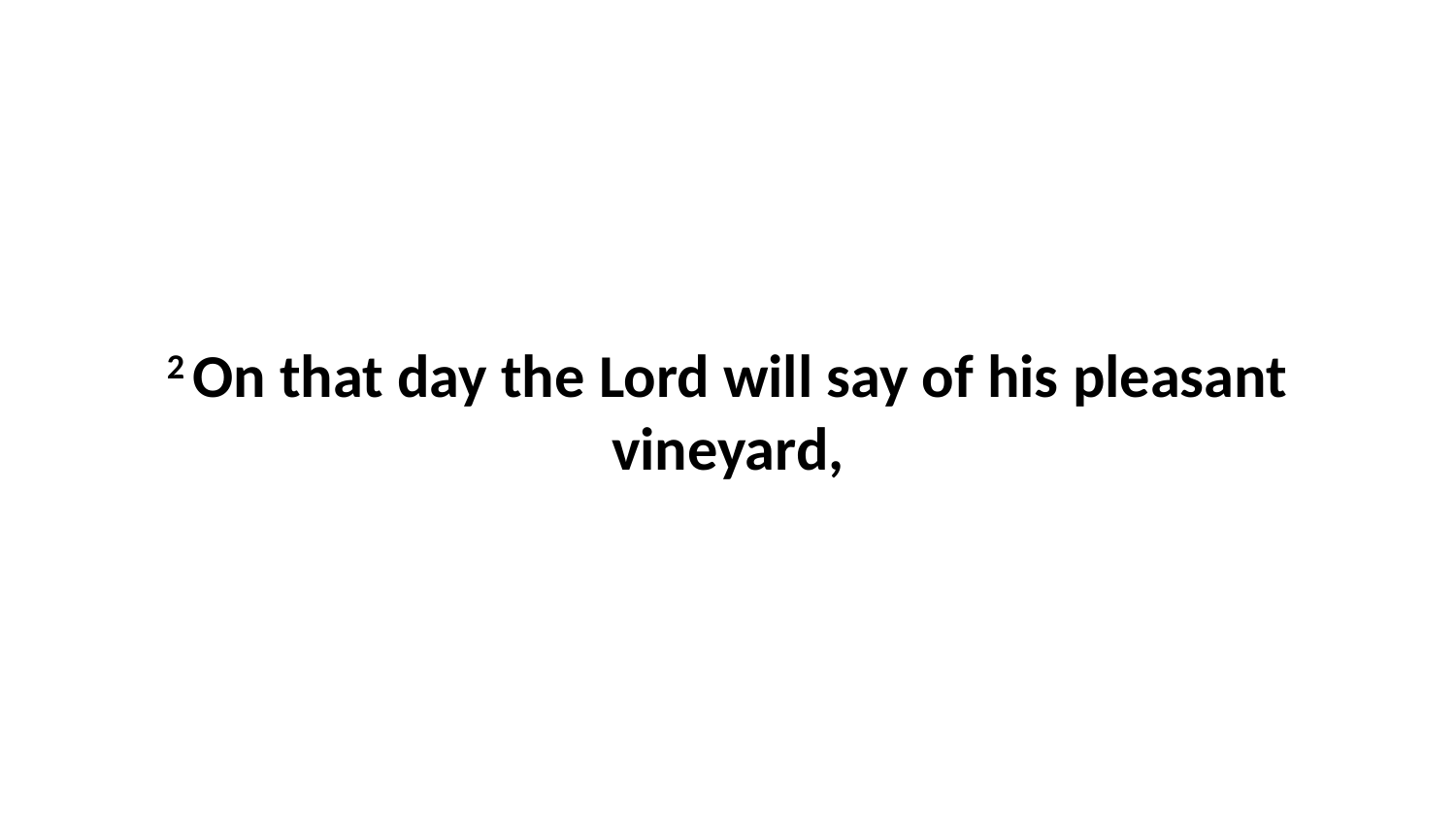

2 On that day the Lord will say of his pleasant vineyard,